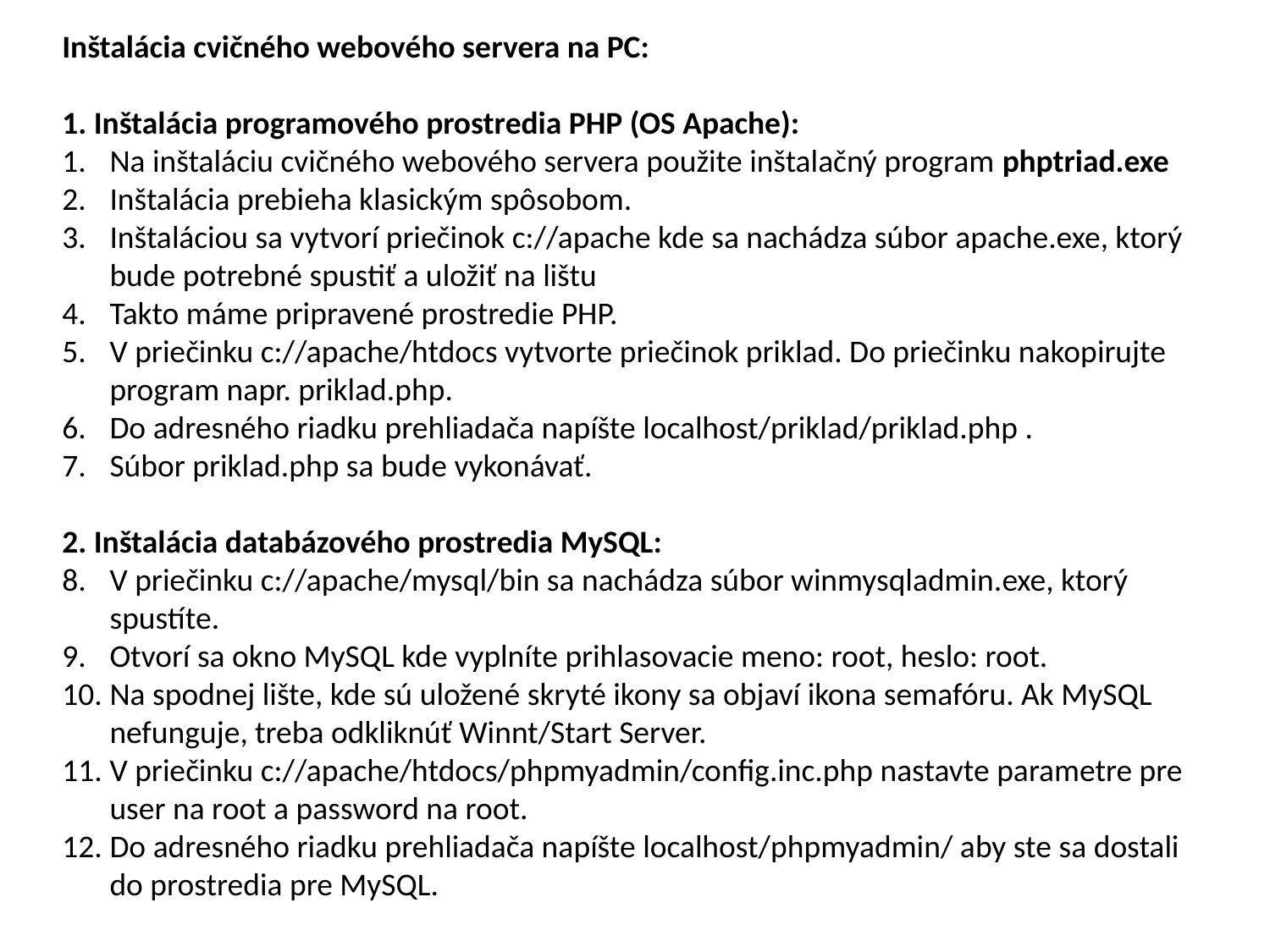

Inštalácia cvičného webového servera na PC:

1. Inštalácia programového prostredia PHP (OS Apache):
Na inštaláciu cvičného webového servera použite inštalačný program phptriad.exe
Inštalácia prebieha klasickým spôsobom.
Inštaláciou sa vytvorí priečinok c://apache kde sa nachádza súbor apache.exe, ktorý bude potrebné spustiť a uložiť na lištu
Takto máme pripravené prostredie PHP.
V priečinku c://apache/htdocs vytvorte priečinok priklad. Do priečinku nakopirujte program napr. priklad.php.
Do adresného riadku prehliadača napíšte localhost/priklad/priklad.php .
Súbor priklad.php sa bude vykonávať.

2. Inštalácia databázového prostredia MySQL:
V priečinku c://apache/mysql/bin sa nachádza súbor winmysqladmin.exe, ktorý spustíte.
Otvorí sa okno MySQL kde vyplníte prihlasovacie meno: root, heslo: root.
Na spodnej lište, kde sú uložené skryté ikony sa objaví ikona semafóru. Ak MySQL nefunguje, treba odkliknúť Winnt/Start Server.
V priečinku c://apache/htdocs/phpmyadmin/config.inc.php nastavte parametre pre user na root a password na root.
Do adresného riadku prehliadača napíšte localhost/phpmyadmin/ aby ste sa dostali do prostredia pre MySQL.